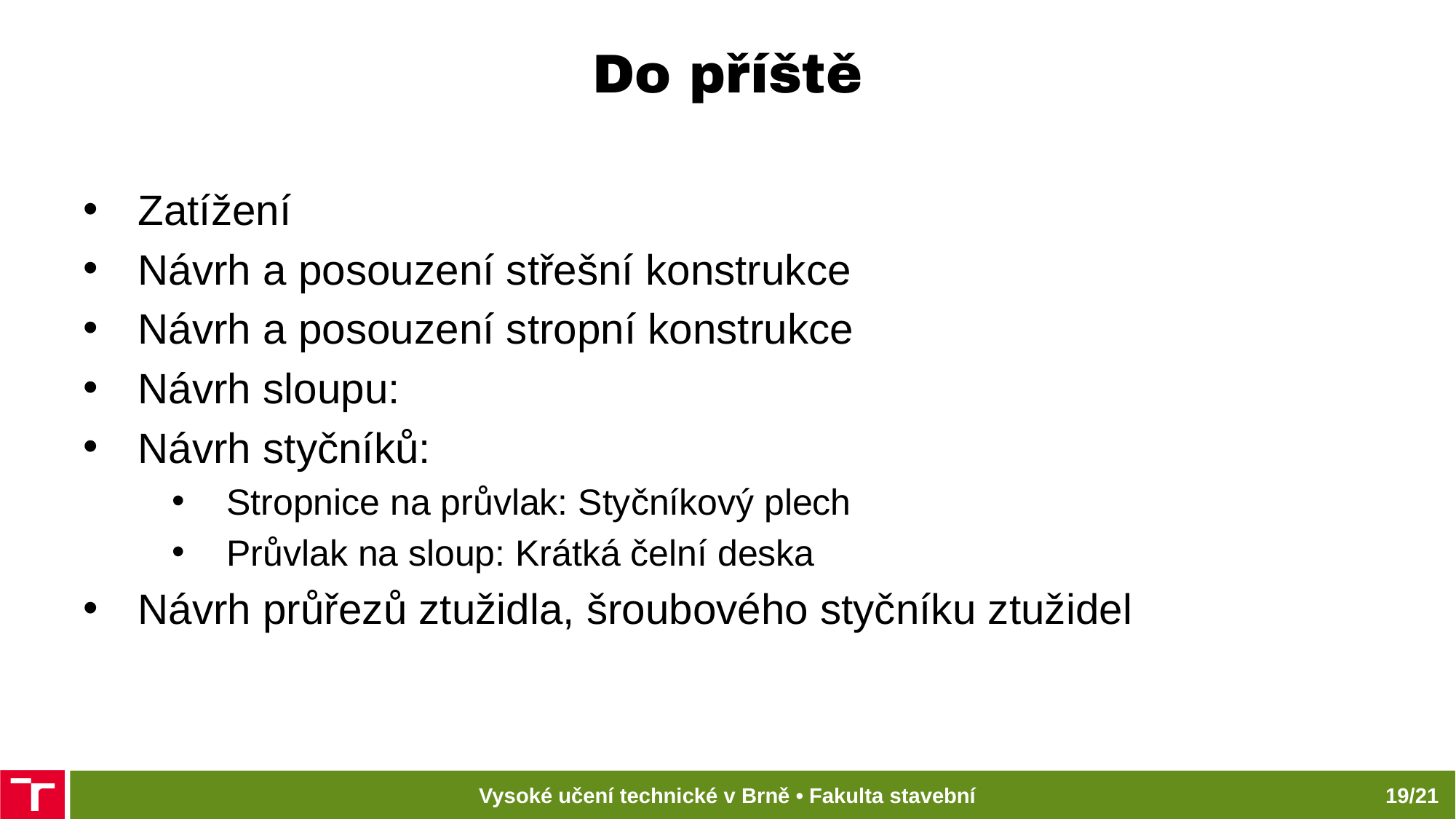

# Do příště
Zatížení
Návrh a posouzení střešní konstrukce
Návrh a posouzení stropní konstrukce
Návrh sloupu:
Návrh styčníků:
Stropnice na průvlak: Styčníkový plech
Průvlak na sloup: Krátká čelní deska
Návrh průřezů ztužidla, šroubového styčníku ztužidel